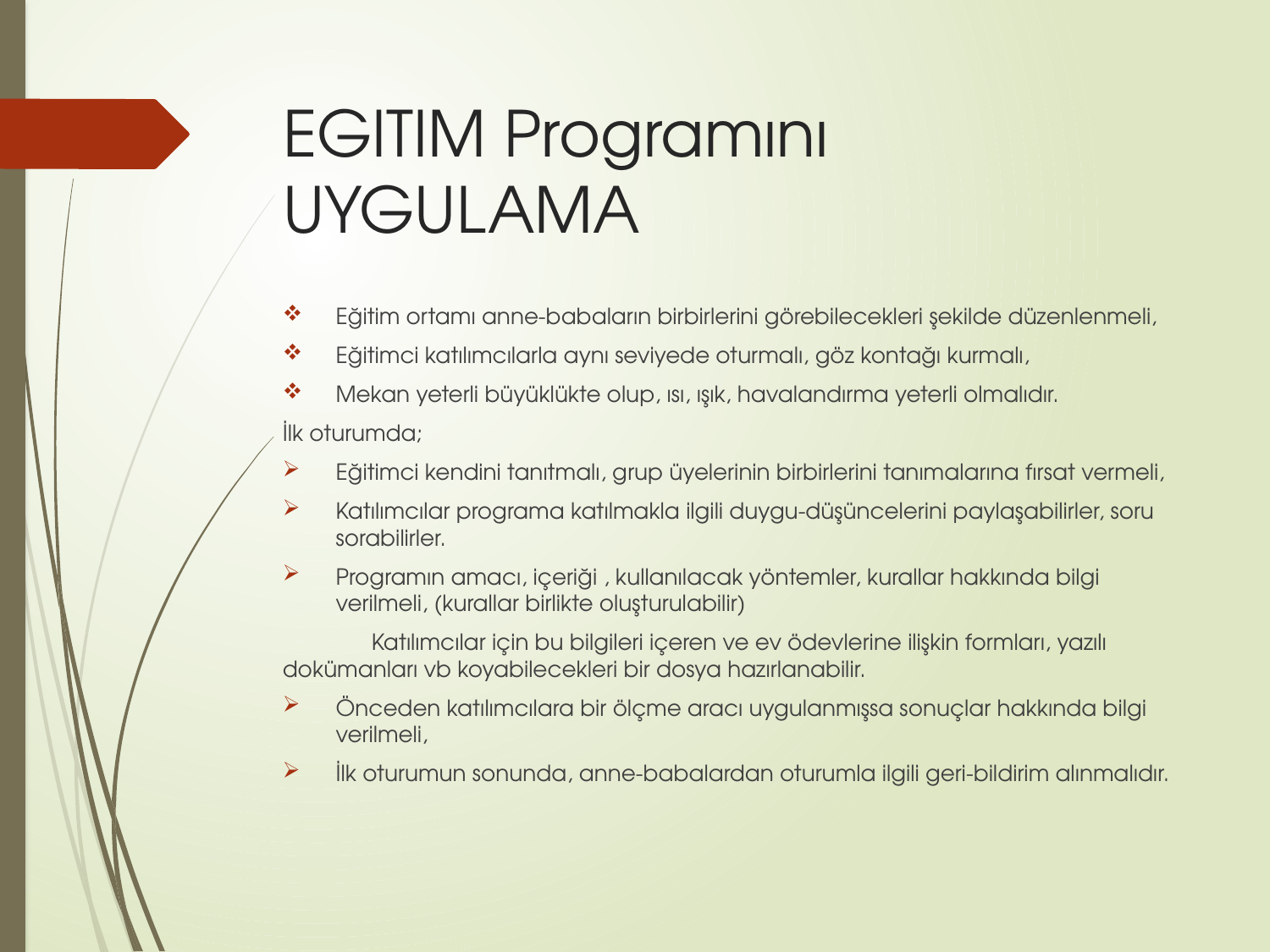

# EGITIM Programını UYGULAMA
Eğitim ortamı anne-babaların birbirlerini görebilecekleri şekilde düzenlenmeli,
Eğitimci katılımcılarla aynı seviyede oturmalı, göz kontağı kurmalı,
Mekan yeterli büyüklükte olup, ısı, ışık, havalandırma yeterli olmalıdır.
İlk oturumda;
Eğitimci kendini tanıtmalı, grup üyelerinin birbirlerini tanımalarına fırsat vermeli,
Katılımcılar programa katılmakla ilgili duygu-düşüncelerini paylaşabilirler, soru sorabilirler.
Programın amacı, içeriği , kullanılacak yöntemler, kurallar hakkında bilgi verilmeli, (kurallar birlikte oluşturulabilir)
	Katılımcılar için bu bilgileri içeren ve ev ödevlerine ilişkin formları, yazılı 	dokümanları vb koyabilecekleri bir dosya hazırlanabilir.
Önceden katılımcılara bir ölçme aracı uygulanmışsa sonuçlar hakkında bilgi verilmeli,
İlk oturumun sonunda, anne-babalardan oturumla ilgili geri-bildirim alınmalıdır.